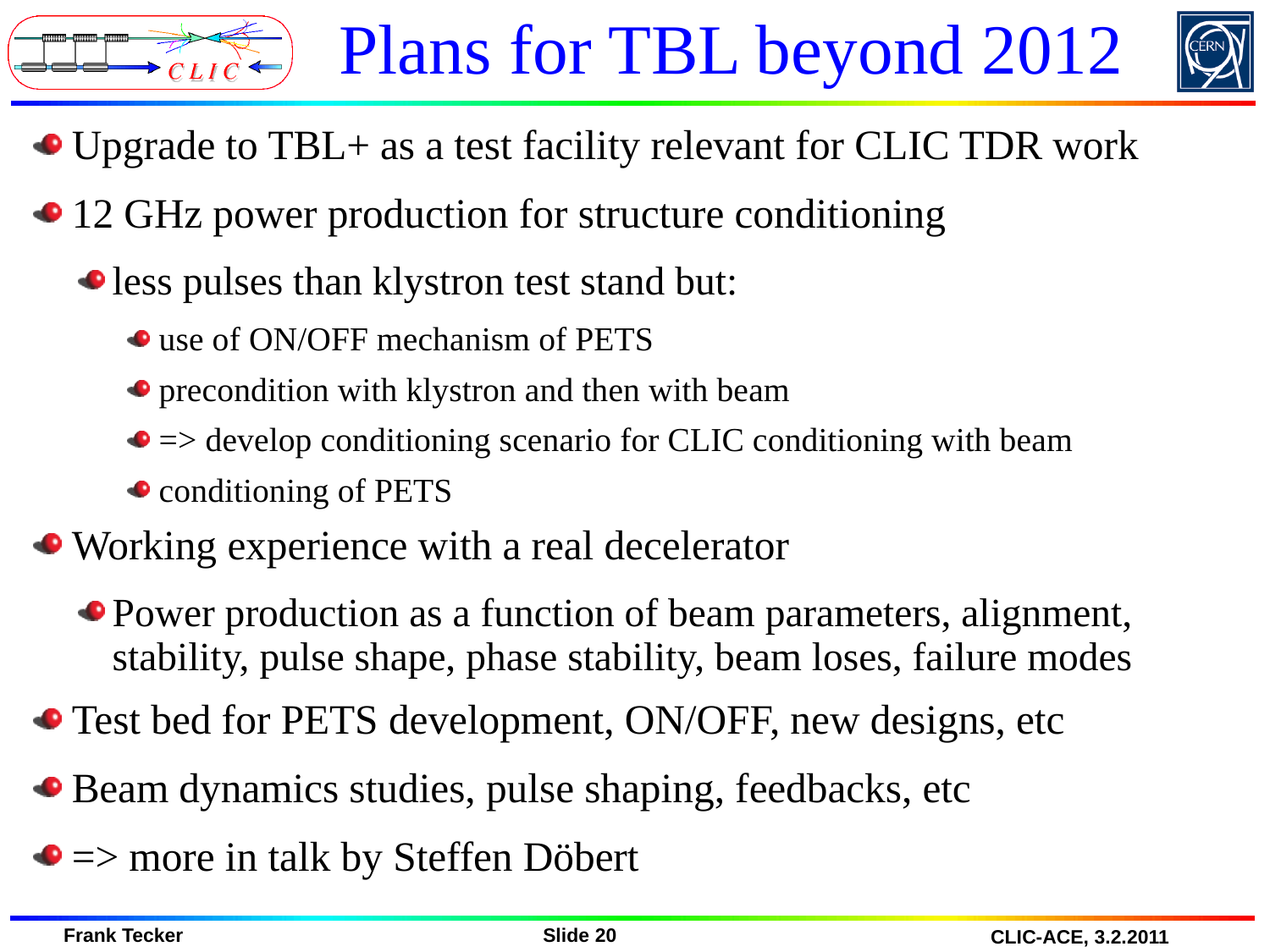

# Plans for TBL beyond 2012
Upgrade to TBL+ as a test facility relevant for CLIC TDR work
12 GHz power production for structure conditioning
less pulses than klystron test stand but:
use of ON/OFF mechanism of PETS
precondition with klystron and then with beam
=> develop conditioning scenario for CLIC conditioning with beam
conditioning of PETS
Working experience with a real decelerator
Power production as a function of beam parameters, alignment, stability, pulse shape, phase stability, beam loses, failure modes
Test bed for PETS development, ON/OFF, new designs, etc
Beam dynamics studies, pulse shaping, feedbacks, etc
=> more in talk by Steffen Döbert